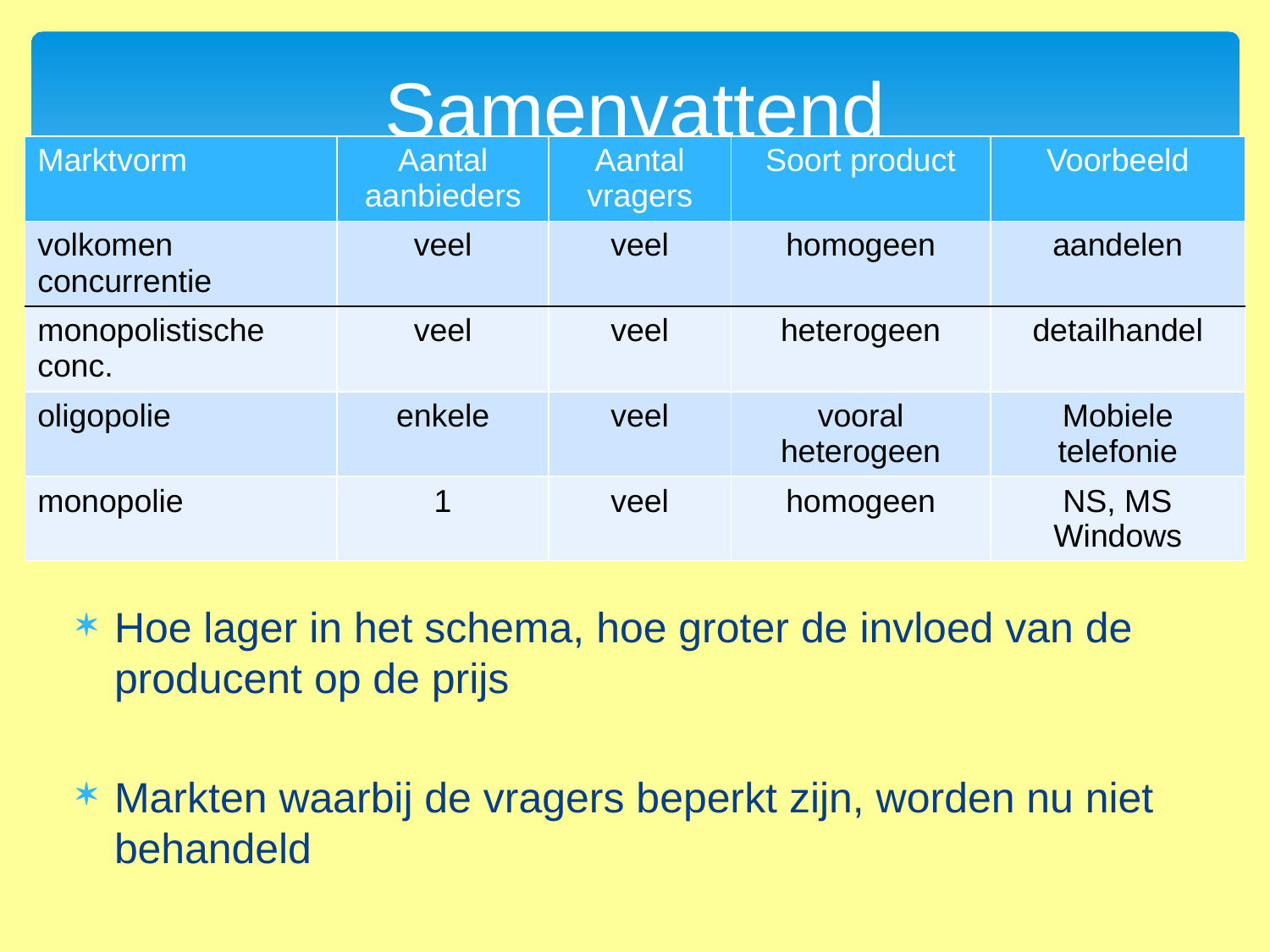

# Samenvattend
| Marktvorm | Aantal aanbieders | Aantal vragers | Soort product | Voorbeeld |
| --- | --- | --- | --- | --- |
| volkomen concurrentie | veel | veel | homogeen | aandelen |
| monopolistische conc. | veel | veel | heterogeen | detailhandel |
| oligopolie | enkele | veel | vooral heterogeen | Mobiele telefonie |
| monopolie | 1 | veel | homogeen | NS, MS Windows |

Hoe lager in het schema, hoe groter de invloed van de producent op de prijs

Markten waarbij de vragers beperkt zijn, worden nu niet behandeld